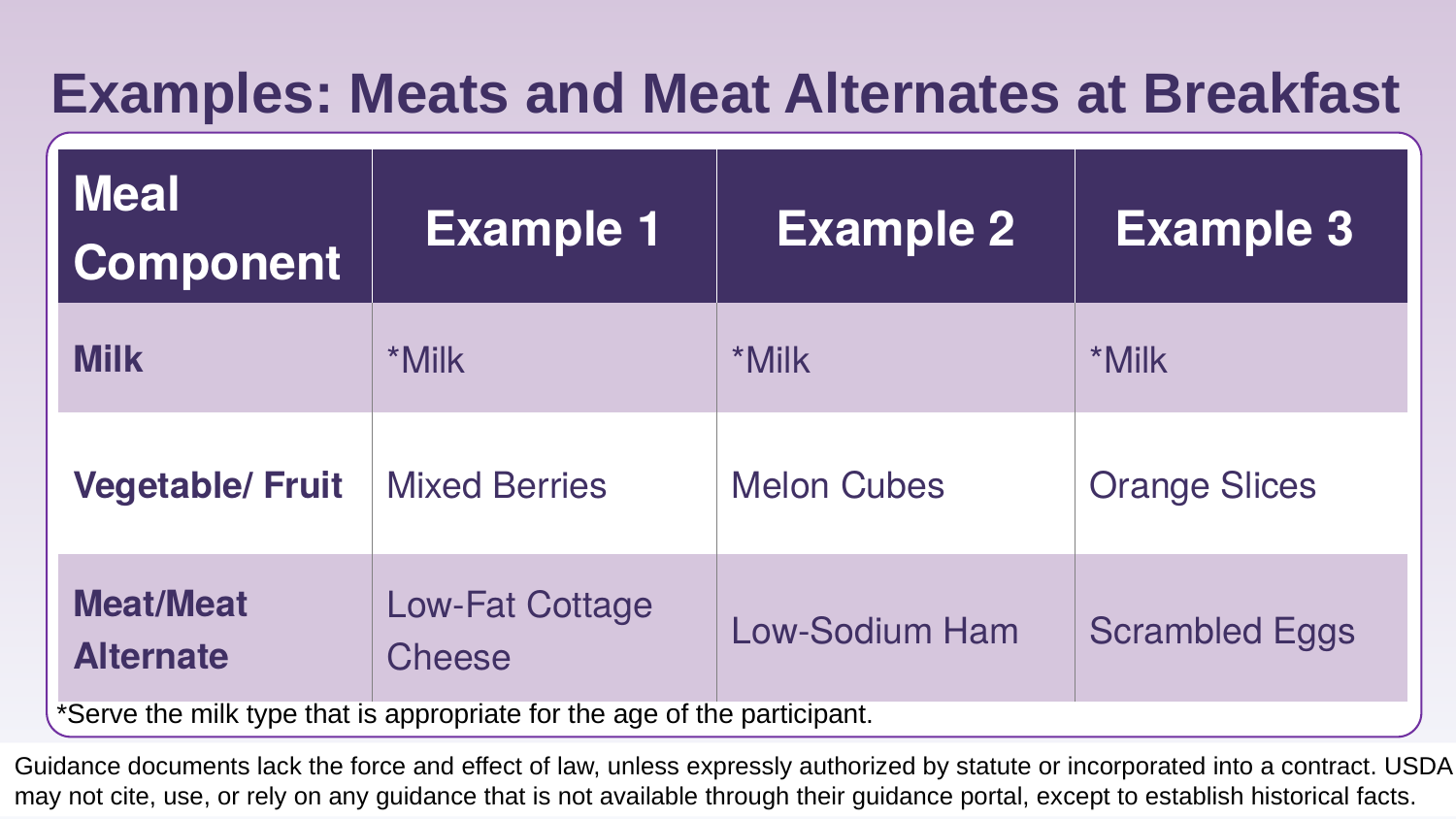

# Examples: Meats and Meat Alternates at Breakfast

| Meal Component | Example 1 | Example 2 | Example 3 |
| --- | --- | --- | --- |
| Milk | \*Milk | \*Milk | \*Milk |
| Vegetable/ Fruit | Mixed Berries | Melon Cubes | Orange Slices |
| Meat/Meat Alternate | Low-Fat Cottage Cheese | Low-Sodium Ham | Scrambled Eggs |
*Serve the milk type that is appropriate for the age of the participant.
Guidance documents lack the force and effect of law, unless expressly authorized by statute or incorporated into a contract. USDA may not cite, use, or rely on any guidance that is not available through their guidance portal, except to establish historical facts.